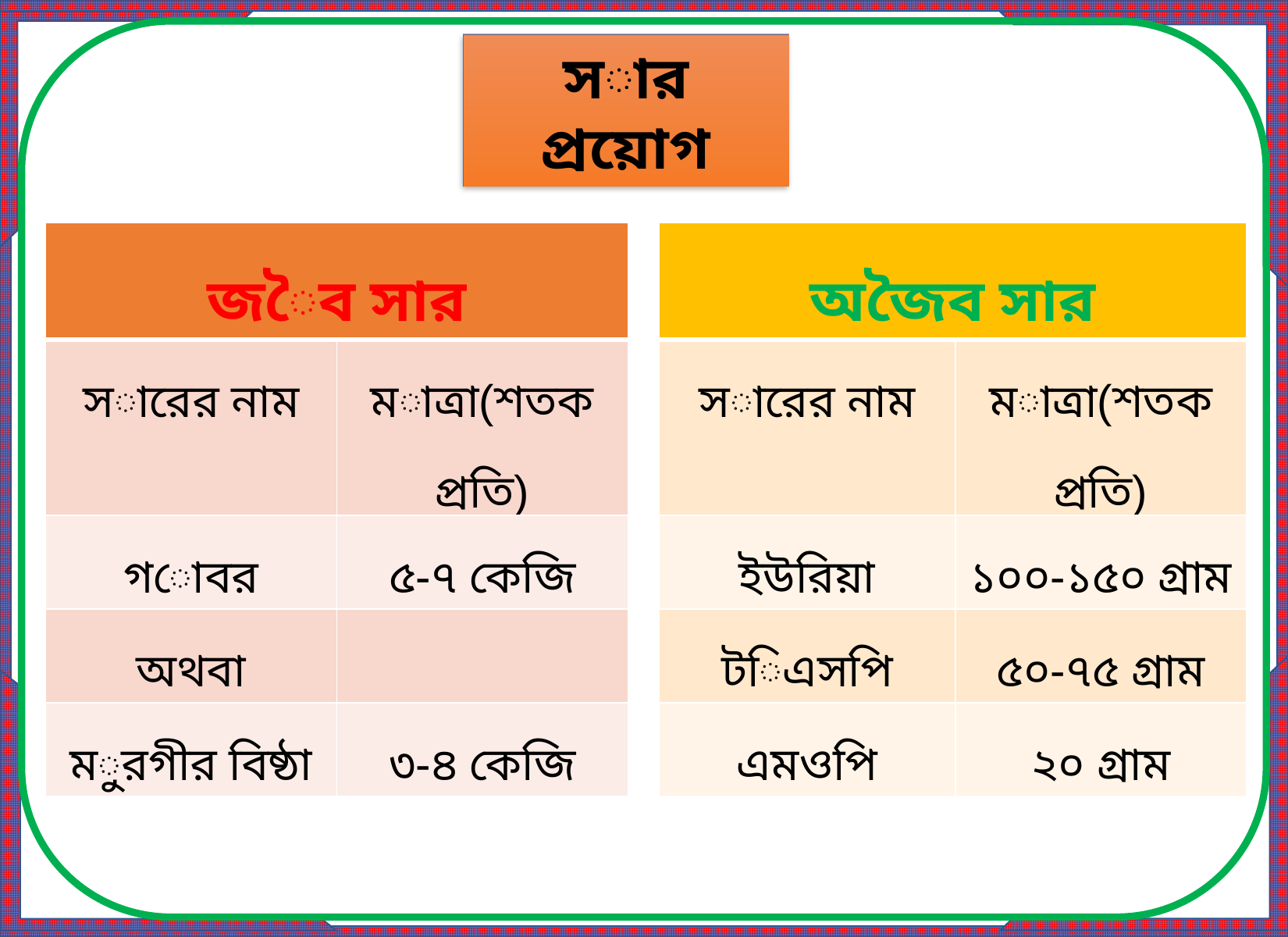

সার প্রয়োগ
| জৈব সার |  |
| --- | --- |
| সারের নাম | মাত্রা(শতক প্রতি) |
| গোবর | ৫-৭ কেজি |
| অথবা |  |
| মুরগীর বিষ্ঠা | ৩-৪ কেজি |
| অজৈব সার |  |
| --- | --- |
| সারের নাম | মাত্রা(শতক প্রতি) |
| ইউরিয়া | ১০০-১৫০ গ্রাম |
| টিএসপি | ৫০-৭৫ গ্রাম |
| এমওপি | ২০ গ্রাম |